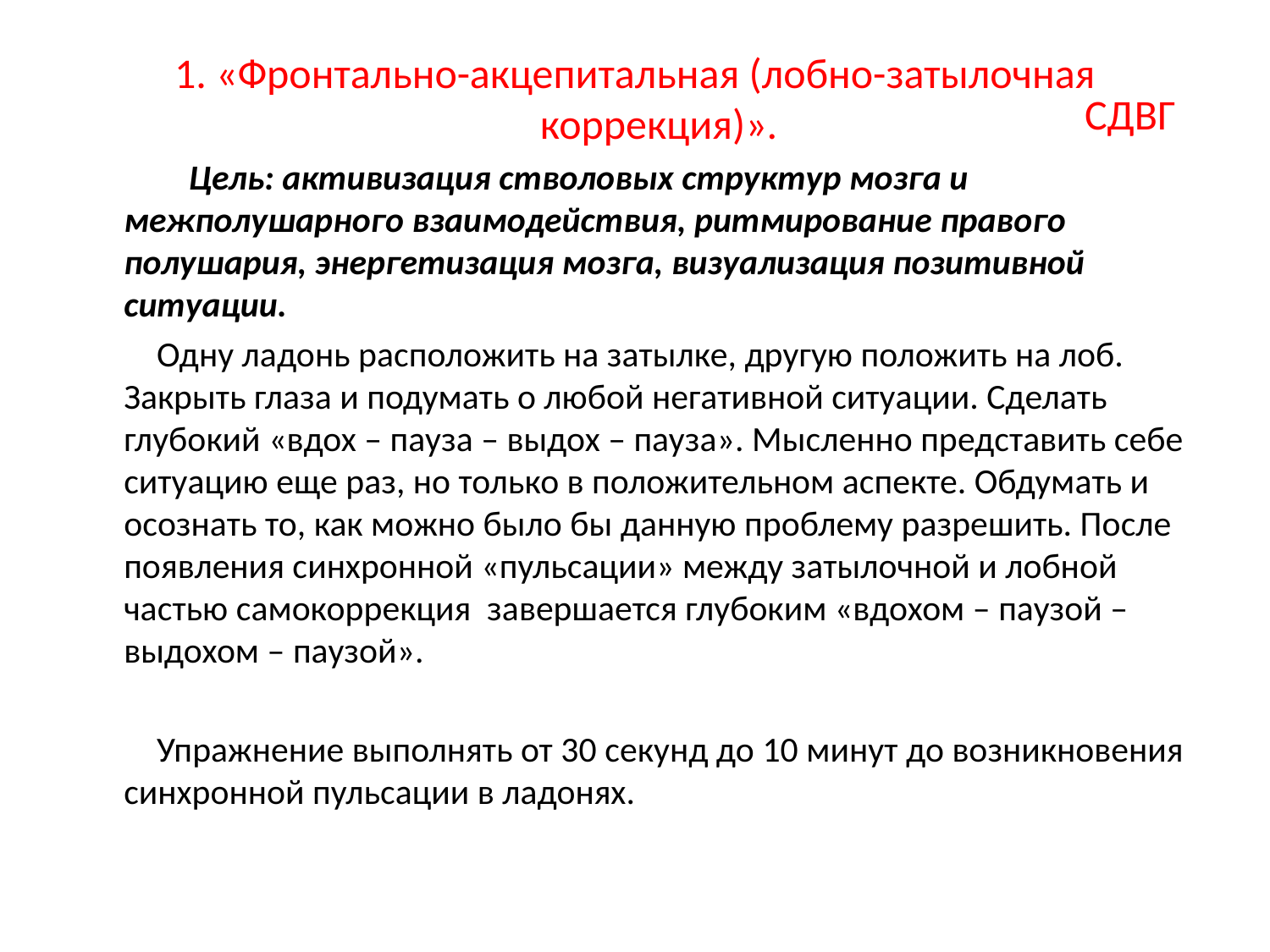

# СДВГ
1. «Фронтально-акцепитальная (лобно-затылочная коррекция)».
              Цель: активизация стволовых структур мозга и межполушарного взаимодействия, ритмирование правого полушария, энергетизация мозга, визуализация позитивной ситуации.
          Одну ладонь расположить на затылке, другую положить на лоб. Закрыть глаза и подумать о любой негативной ситуации. Сделать глубокий «вдох – пауза – выдох – пауза». Мысленно представить себе ситуацию еще раз, но только в положительном аспекте. Обдумать и осознать то, как можно было бы данную проблему разрешить. После появления синхронной «пульсации» между затылочной и лобной частью самокоррекция  завершается глубоким «вдохом – паузой – выдохом – паузой».

          Упражнение выполнять от 30 секунд до 10 минут до возникновения синхронной пульсации в ладонях.